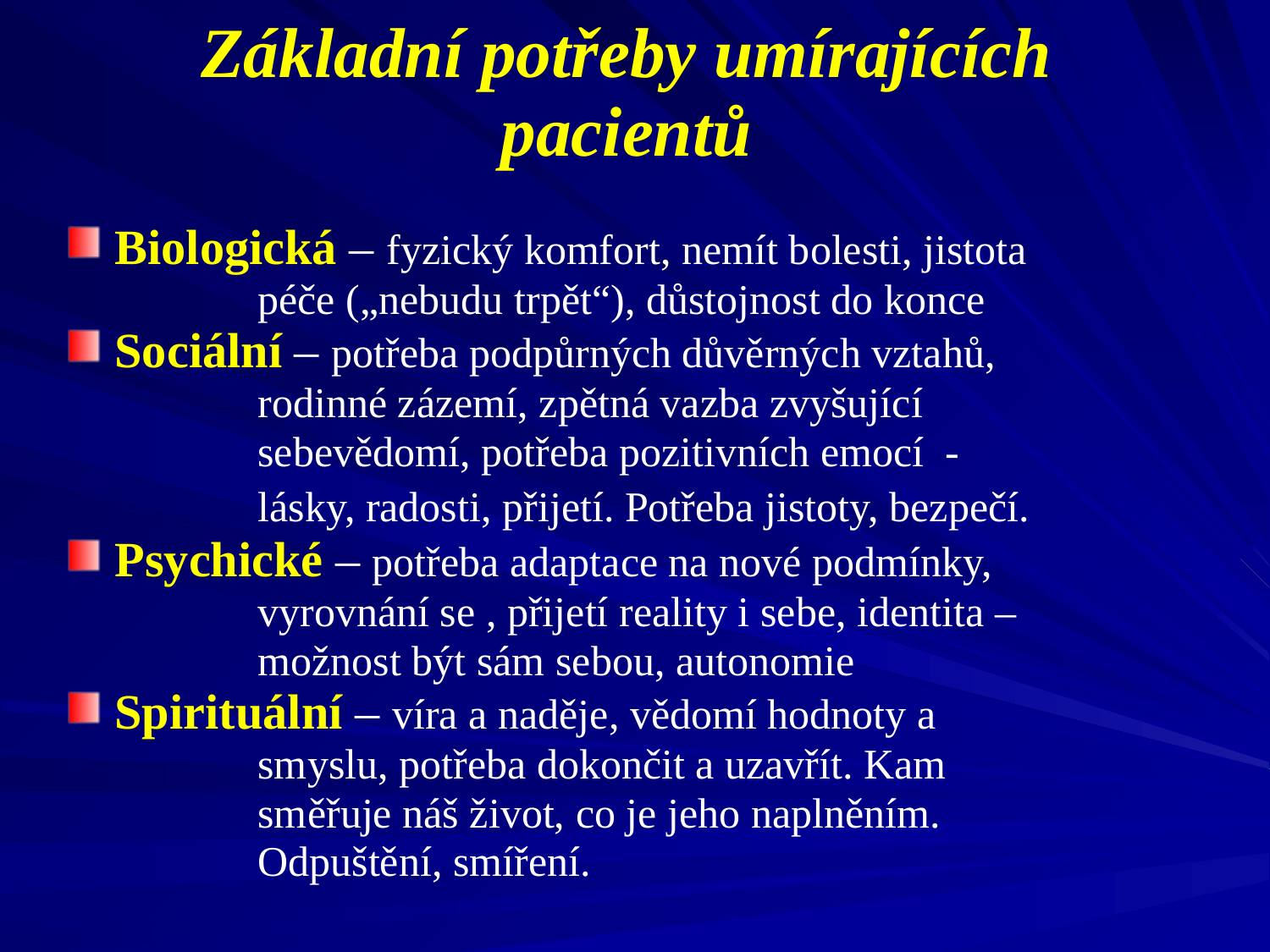

# Základní potřeby umírajících pacientů
Biologická – fyzický komfort, nemít bolesti, jistota
                  péče („nebudu trpět“), důstojnost do konce
Sociální – potřeba podpůrných důvěrných vztahů,
                  rodinné zázemí, zpětná vazba zvyšující
                  sebevědomí, potřeba pozitivních emocí  -
                  lásky, radosti, přijetí. Potřeba jistoty, bezpečí.
Psychické – potřeba adaptace na nové podmínky,
                  vyrovnání se , přijetí reality i sebe, identita –
                  možnost být sám sebou, autonomie
Spirituální – víra a naděje, vědomí hodnoty a
                  smyslu, potřeba dokončit a uzavřít. Kam
                  směřuje náš život, co je jeho naplněním.
                  Odpuštění, smíření.